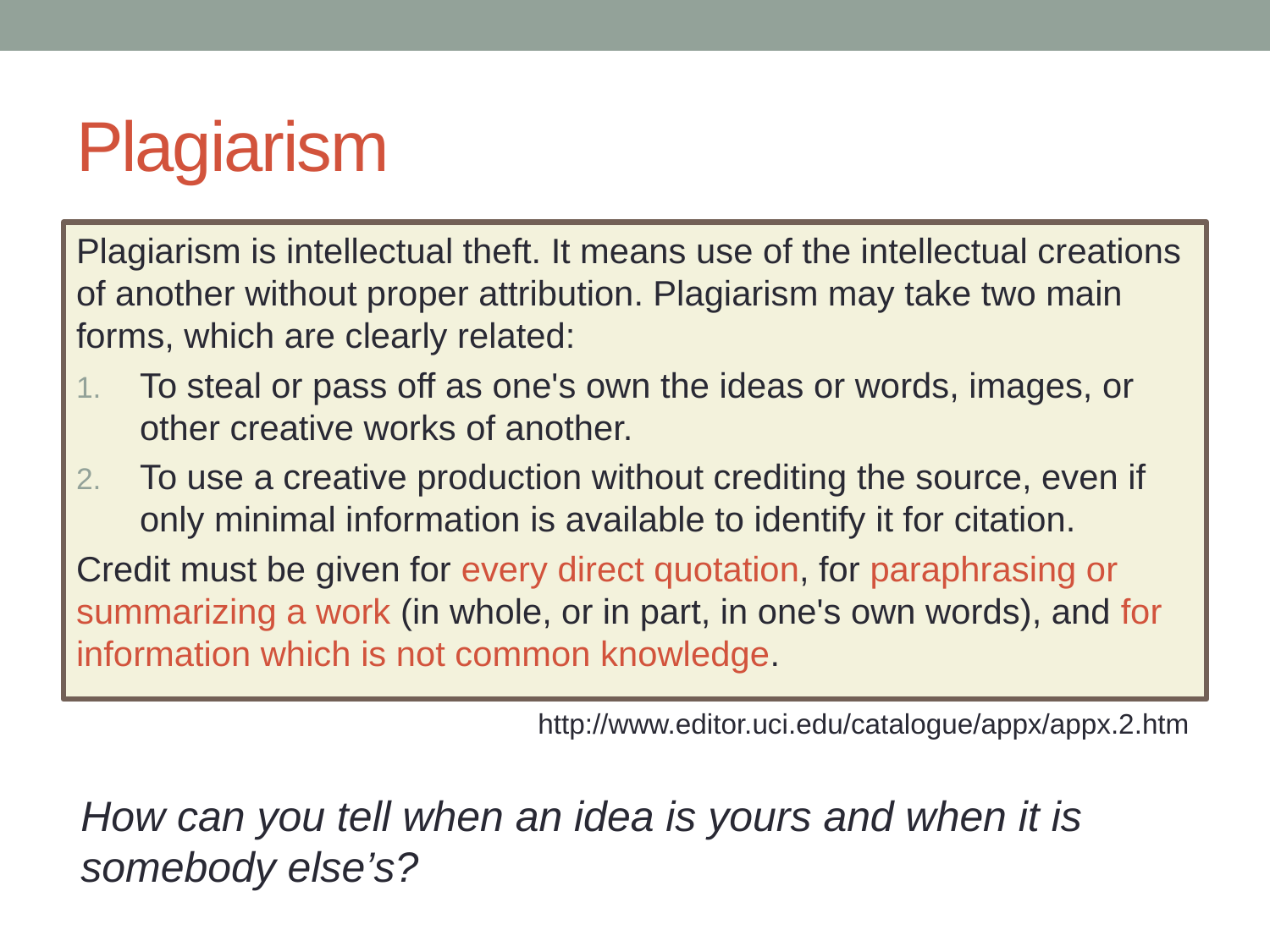

# Plagiarism
Plagiarism is intellectual theft. It means use of the intellectual creations of another without proper attribution. Plagiarism may take two main forms, which are clearly related:
To steal or pass off as one's own the ideas or words, images, or other creative works of another.
To use a creative production without crediting the source, even if only minimal information is available to identify it for citation.
Credit must be given for every direct quotation, for paraphrasing or summarizing a work (in whole, or in part, in one's own words), and for information which is not common knowledge.
http://www.editor.uci.edu/catalogue/appx/appx.2.htm
How can you tell when an idea is yours and when it is
somebody else’s?